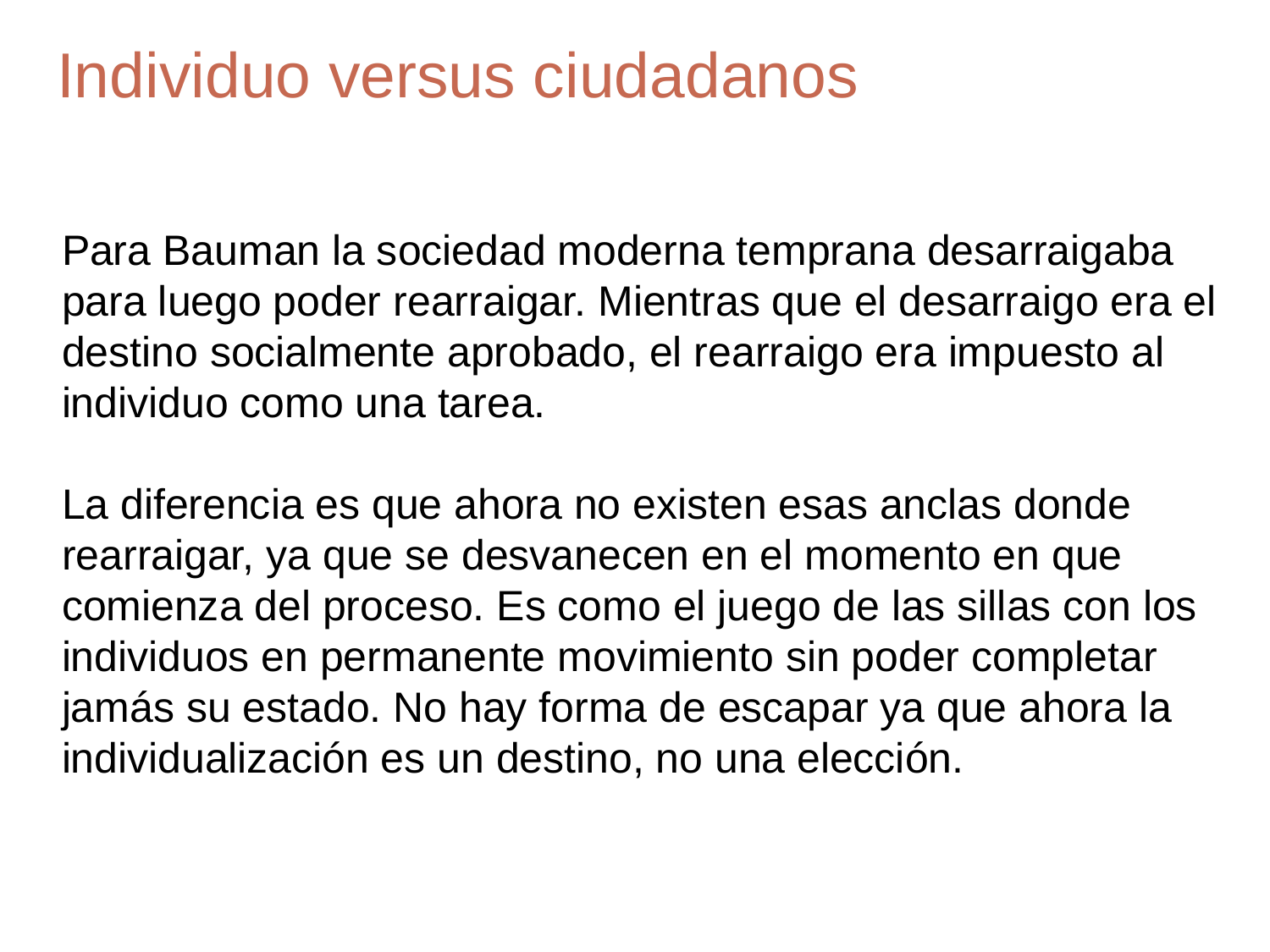

# Individuo versus ciudadanos

Para Bauman la sociedad moderna temprana desarraigaba para luego poder rearraigar. Mientras que el desarraigo era el destino socialmente aprobado, el rearraigo era impuesto al individuo como una tarea.

La diferencia es que ahora no existen esas anclas donde rearraigar, ya que se desvanecen en el momento en que comienza del proceso. Es como el juego de las sillas con los individuos en permanente movimiento sin poder completar jamás su estado. No hay forma de escapar ya que ahora la individualización es un destino, no una elección.